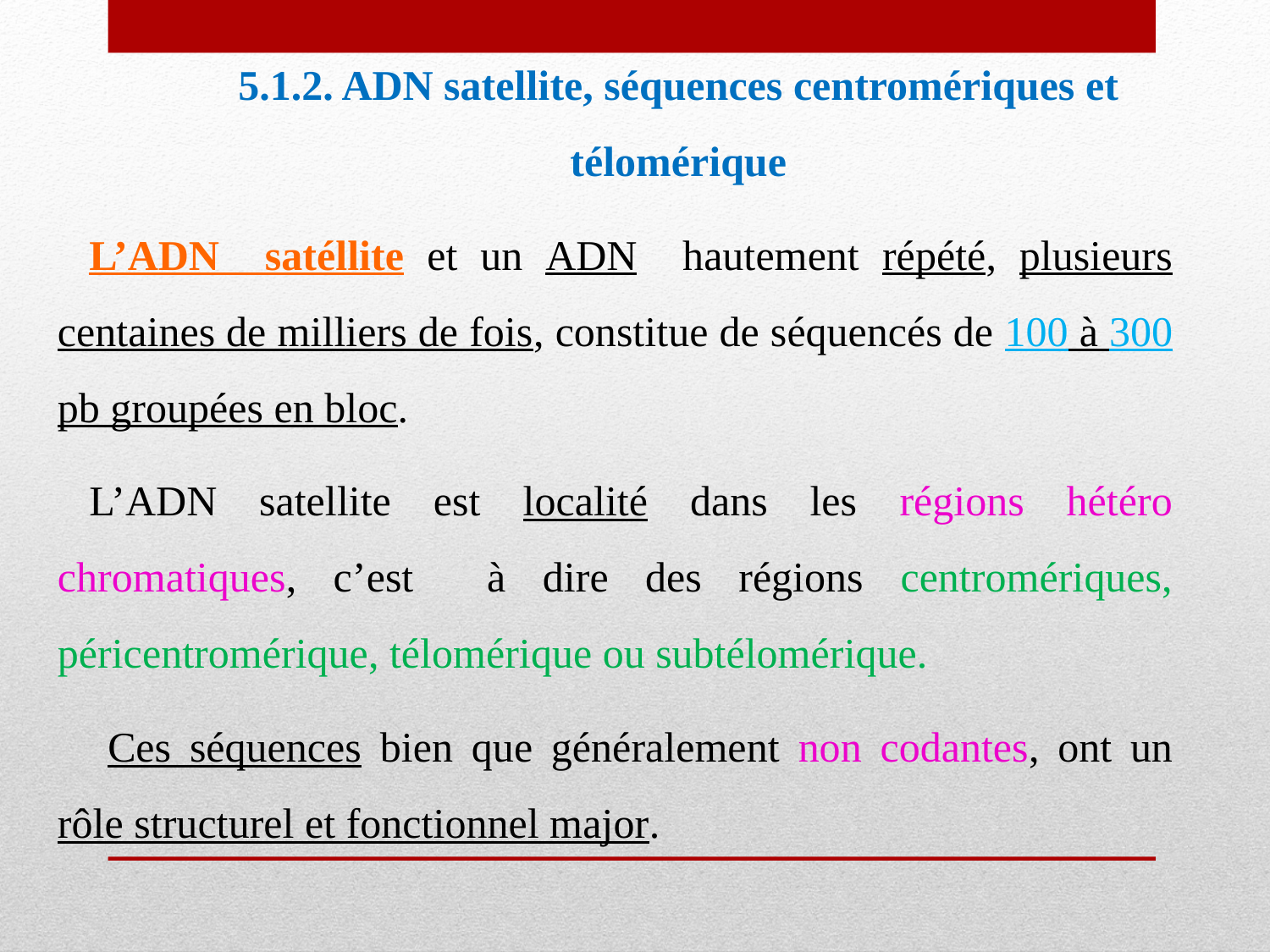

5.1.2. ADN satellite, séquences centromériques et télomérique
L’ADN  satéllite et un ADN  hautement répété, plusieurs centaines de milliers de fois, constitue de séquencés de 100 à 300 pb groupées en bloc.
L’ADN satellite est localité dans les régions hétéro chromatiques, c’est  à dire des régions centromériques, péricentromérique, télomérique ou subtélomérique.
 Ces séquences bien que généralement non codantes, ont un rôle structurel et fonctionnel major.